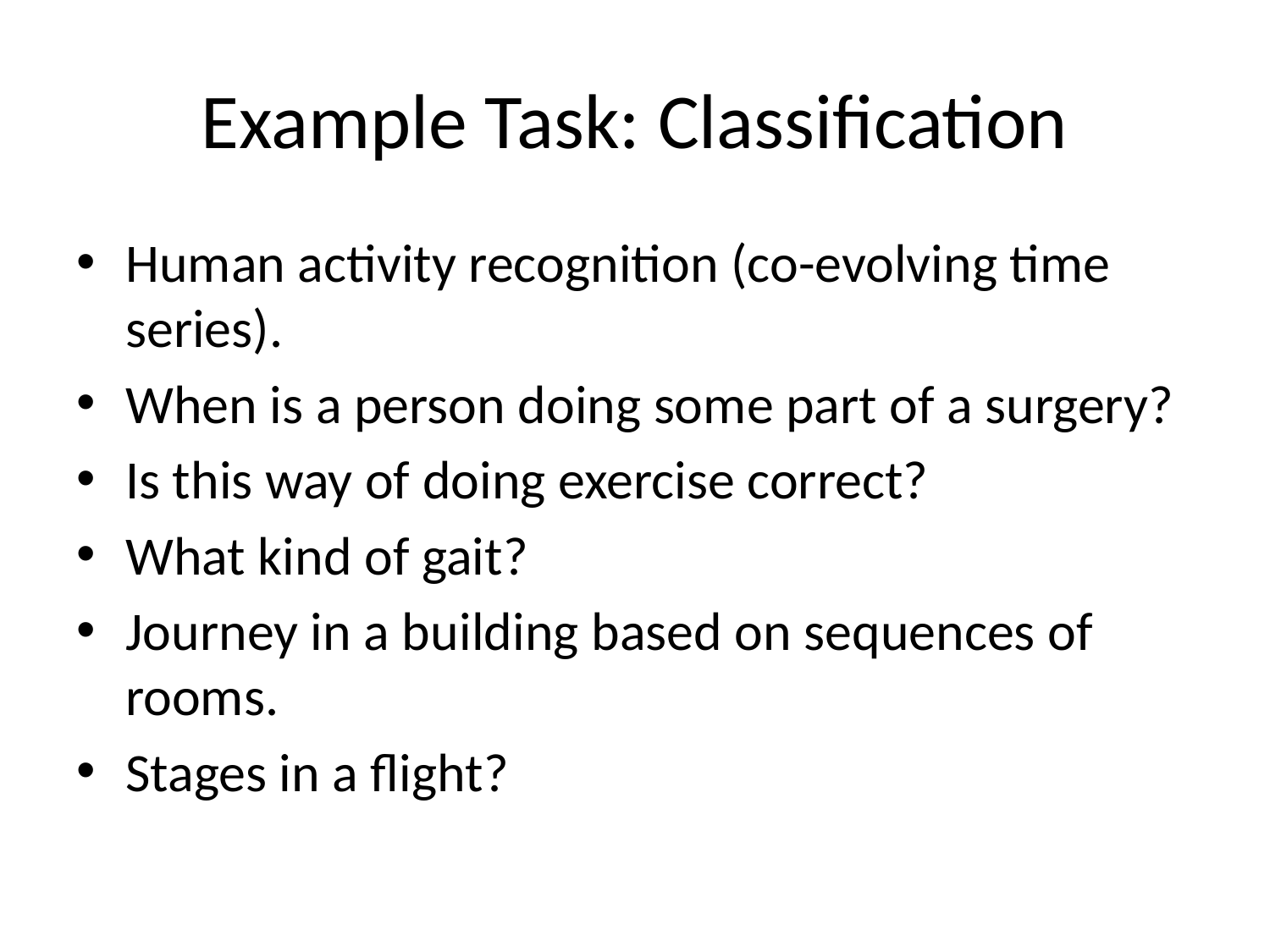

# Example Task: Classification
Human activity recognition (co-evolving time series).
When is a person doing some part of a surgery?
Is this way of doing exercise correct?
What kind of gait?
Journey in a building based on sequences of rooms.
Stages in a flight?